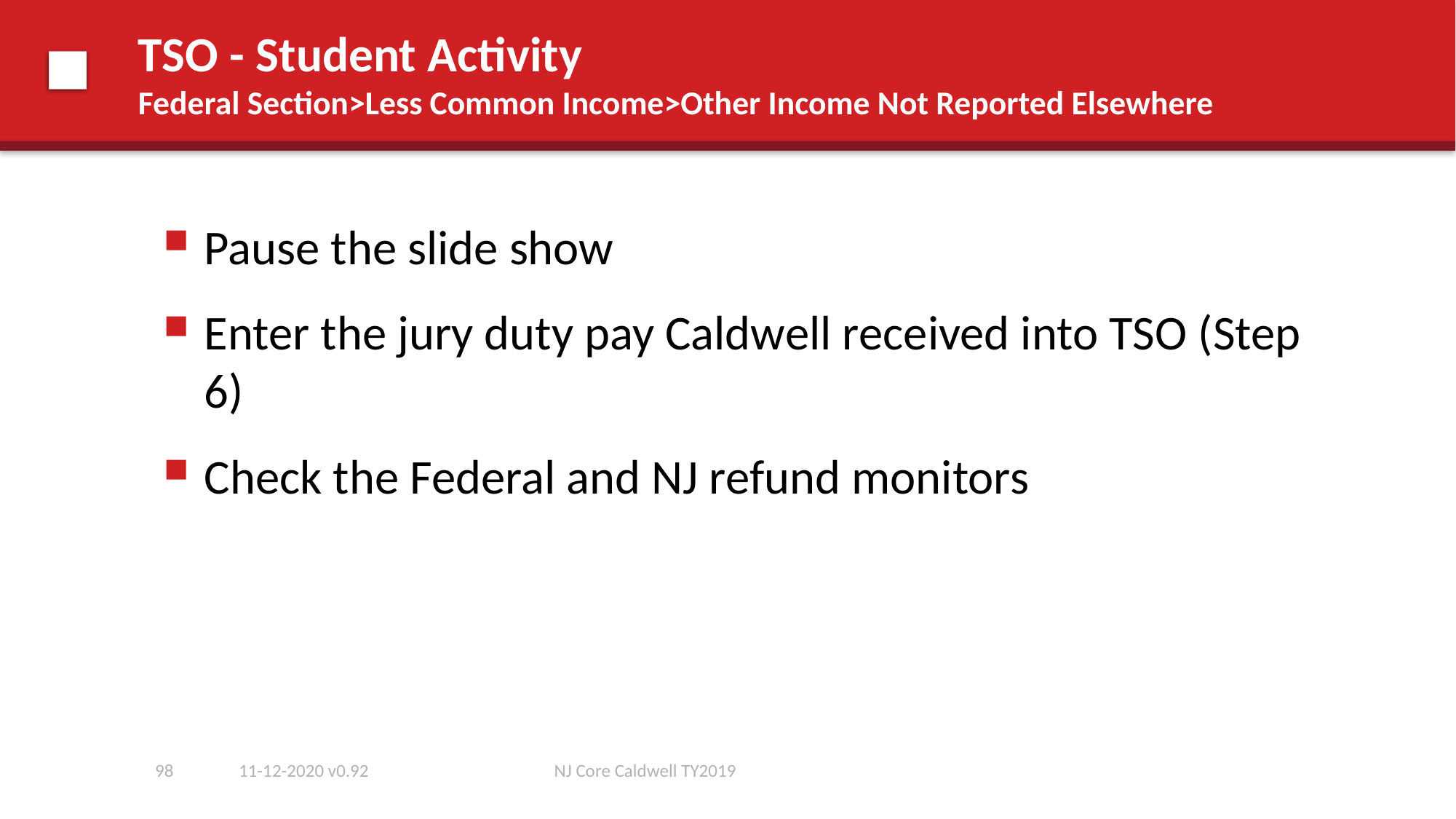

# TSO - Student Activity Federal Section>Less Common Income>Other Income Not Reported Elsewhere
Pause the slide show
Enter the jury duty pay Caldwell received into TSO (Step 6)
Check the Federal and NJ refund monitors
98
11-12-2020 v0.92
NJ Core Caldwell TY2019